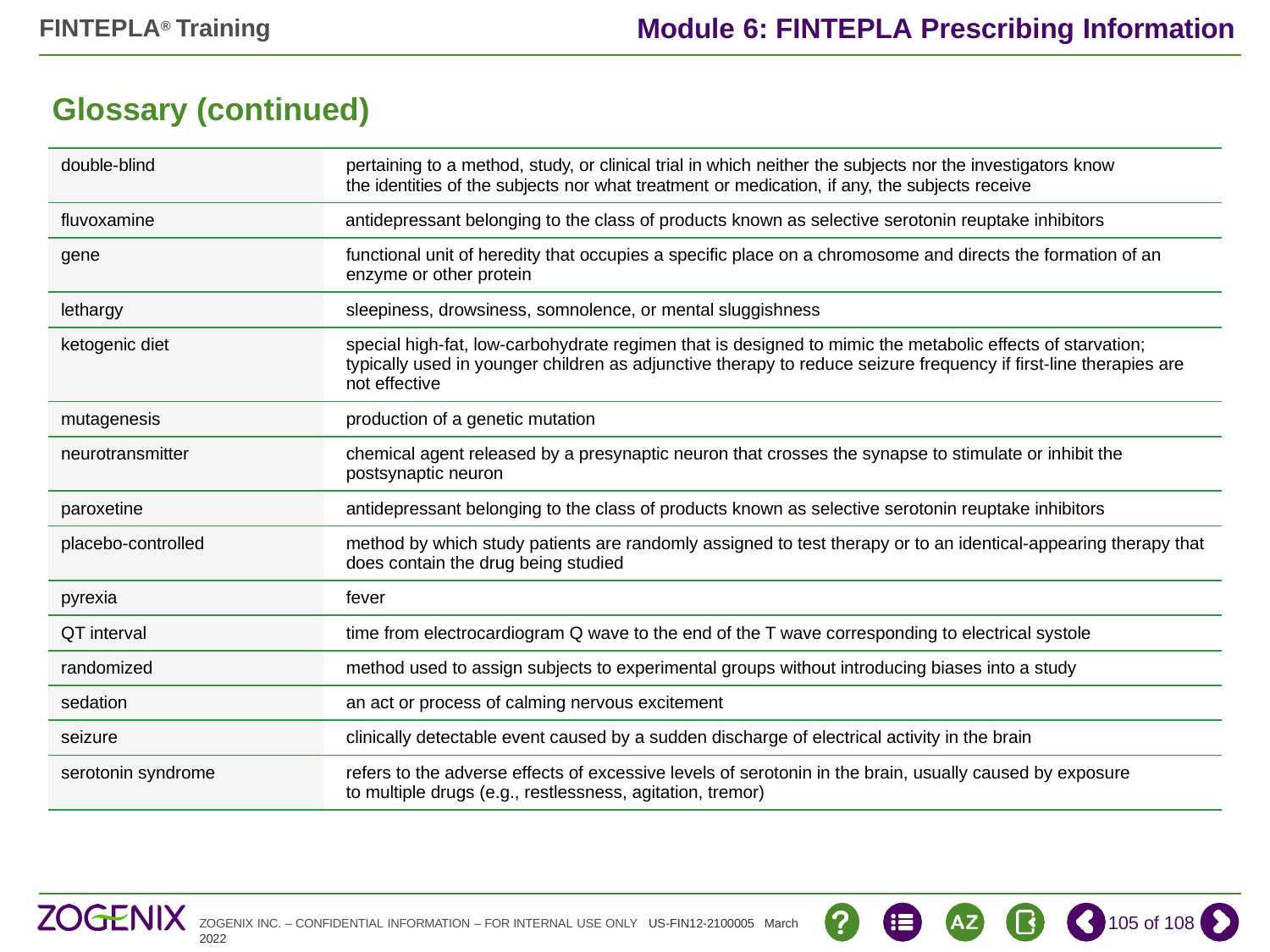

# Glossary (continued)

| double-blind | pertaining to a method, study, or clinical trial in which neither the subjects nor the investigators know the identities of the subjects nor what treatment or medication, if any, the subjects receive |
| --- | --- |
| fluvoxamine | antidepressant belonging to the class of products known as selective serotonin reuptake inhibitors |
| gene | functional unit of heredity that occupies a specific place on a chromosome and directs the formation of an enzyme or other protein |
| lethargy | sleepiness, drowsiness, somnolence, or mental sluggishness |
| ketogenic diet | special high-fat, low-carbohydrate regimen that is designed to mimic the metabolic effects of starvation; typically used in younger children as adjunctive therapy to reduce seizure frequency if first-line therapies are not effective |
| mutagenesis | production of a genetic mutation |
| neurotransmitter | chemical agent released by a presynaptic neuron that crosses the synapse to stimulate or inhibit the postsynaptic neuron |
| paroxetine | antidepressant belonging to the class of products known as selective serotonin reuptake inhibitors |
| placebo-controlled | method by which study patients are randomly assigned to test therapy or to an identical-appearing therapy that does contain the drug being studied |
| pyrexia | fever |
| QT interval | time from electrocardiogram Q wave to the end of the T wave corresponding to electrical systole |
| randomized | method used to assign subjects to experimental groups without introducing biases into a study |
| sedation | an act or process of calming nervous excitement |
| seizure | clinically detectable event caused by a sudden discharge of electrical activity in the brain |
| serotonin syndrome | refers to the adverse effects of excessive levels of serotonin in the brain, usually caused by exposure to multiple drugs (e.g., restlessness, agitation, tremor) |
105 of 108